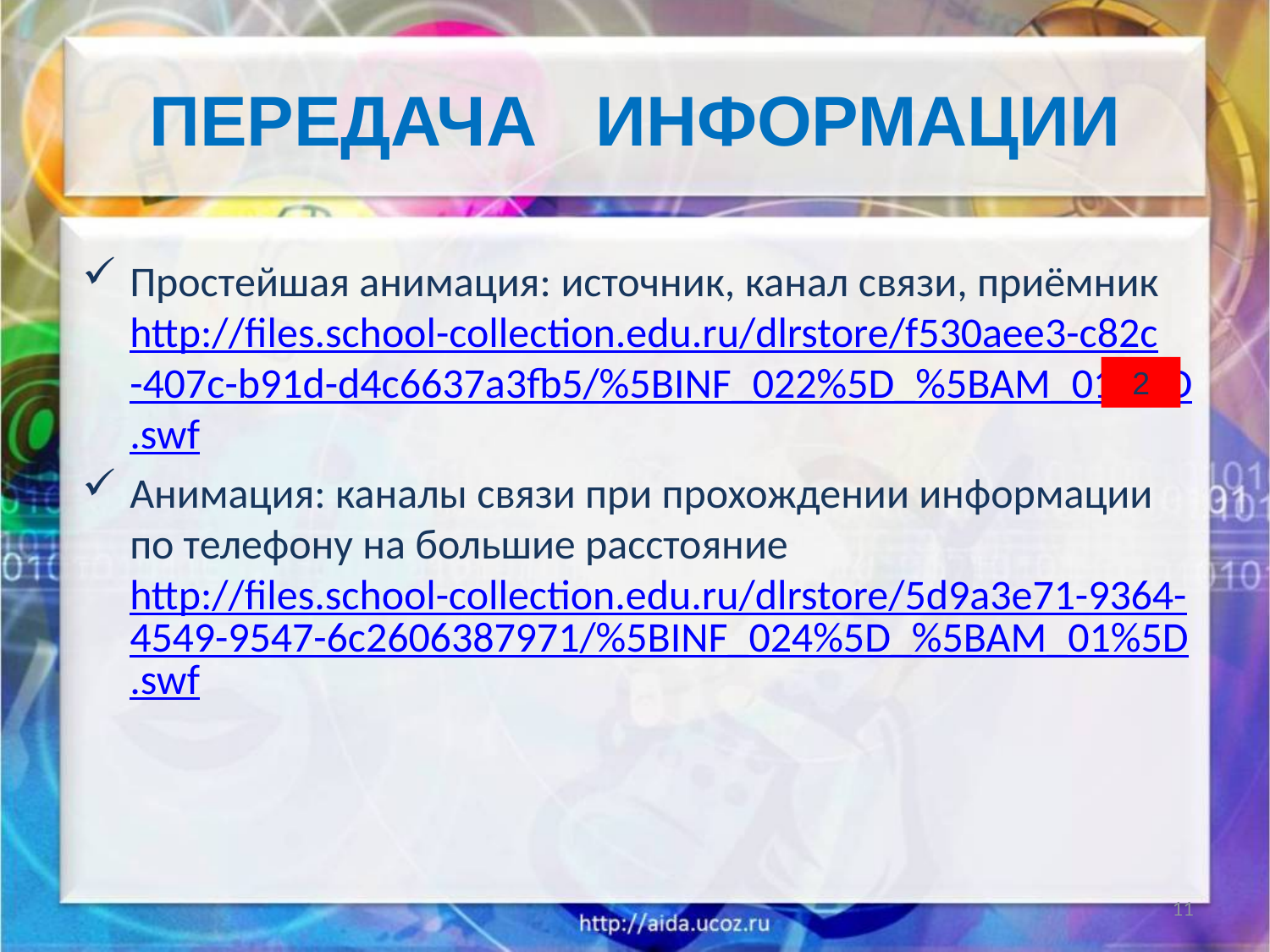

# ПЕРЕДАЧА   ИНФОРМАЦИИ
Простейшая анимация: источник, канал связи, приёмник
http://files.school-collection.edu.ru/dlrstore/f530aee3-c82c-407c-b91d-d4c6637a3fb5/%5BINF_022%5D_%5BAM_01%5D.swf
Анимация: каналы связи при прохождении информации по телефону на большие расстояние
http://files.school-collection.edu.ru/dlrstore/5d9a3e71-9364-4549-9547-6c2606387971/%5BINF_024%5D_%5BAM_01%5D.swf

2
11